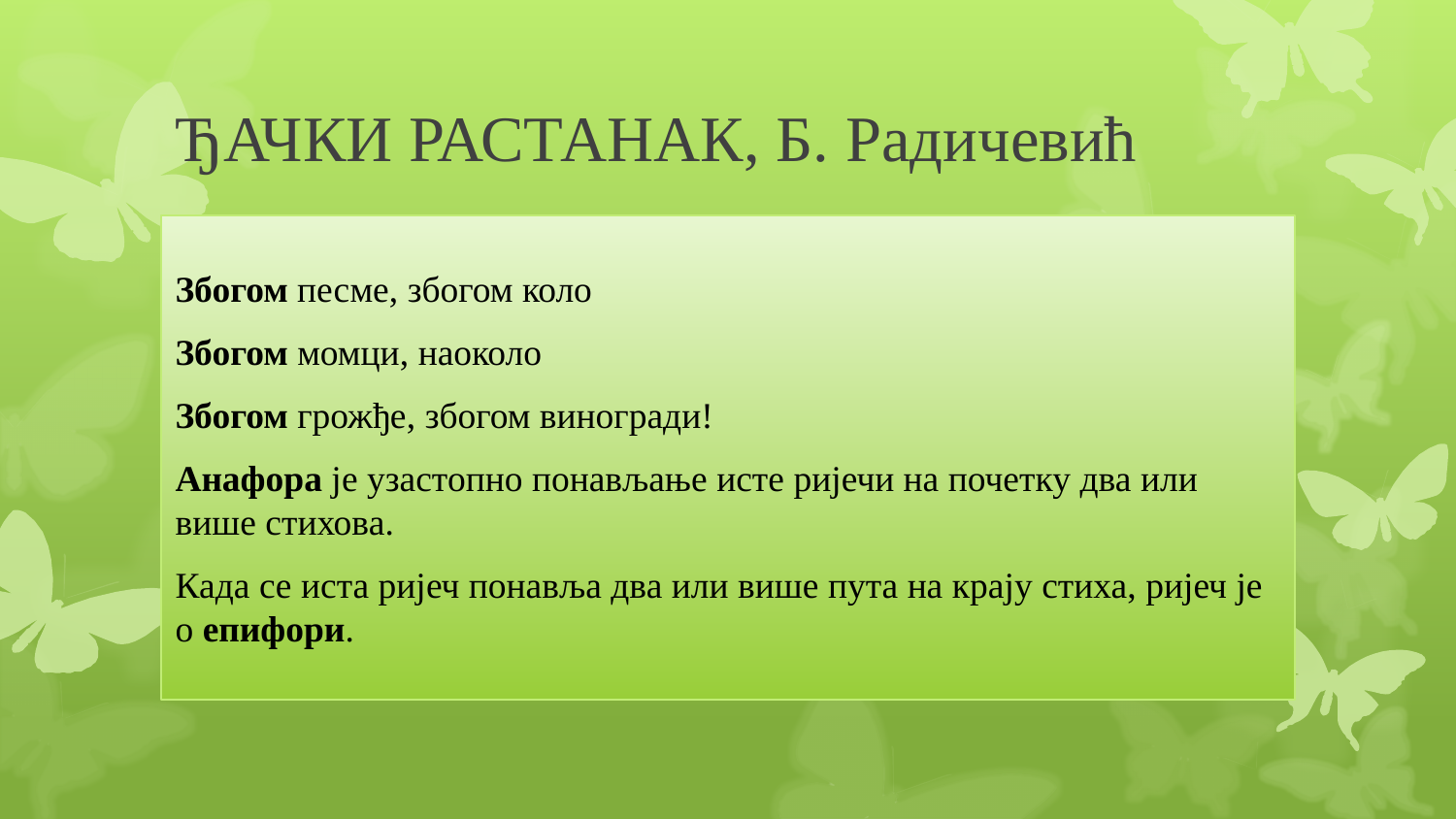

# ЂАЧКИ РАСТАНАК, Б. Радичевић
Збогом песме, збогом коло
Збогом момци, наоколо
Збогом грожђе, збогом виногради!
Анафора је узастопно понављање исте ријечи на почетку два или више стихова.
Када се иста ријеч понавља два или више пута на крају стиха, ријеч је о епифори.